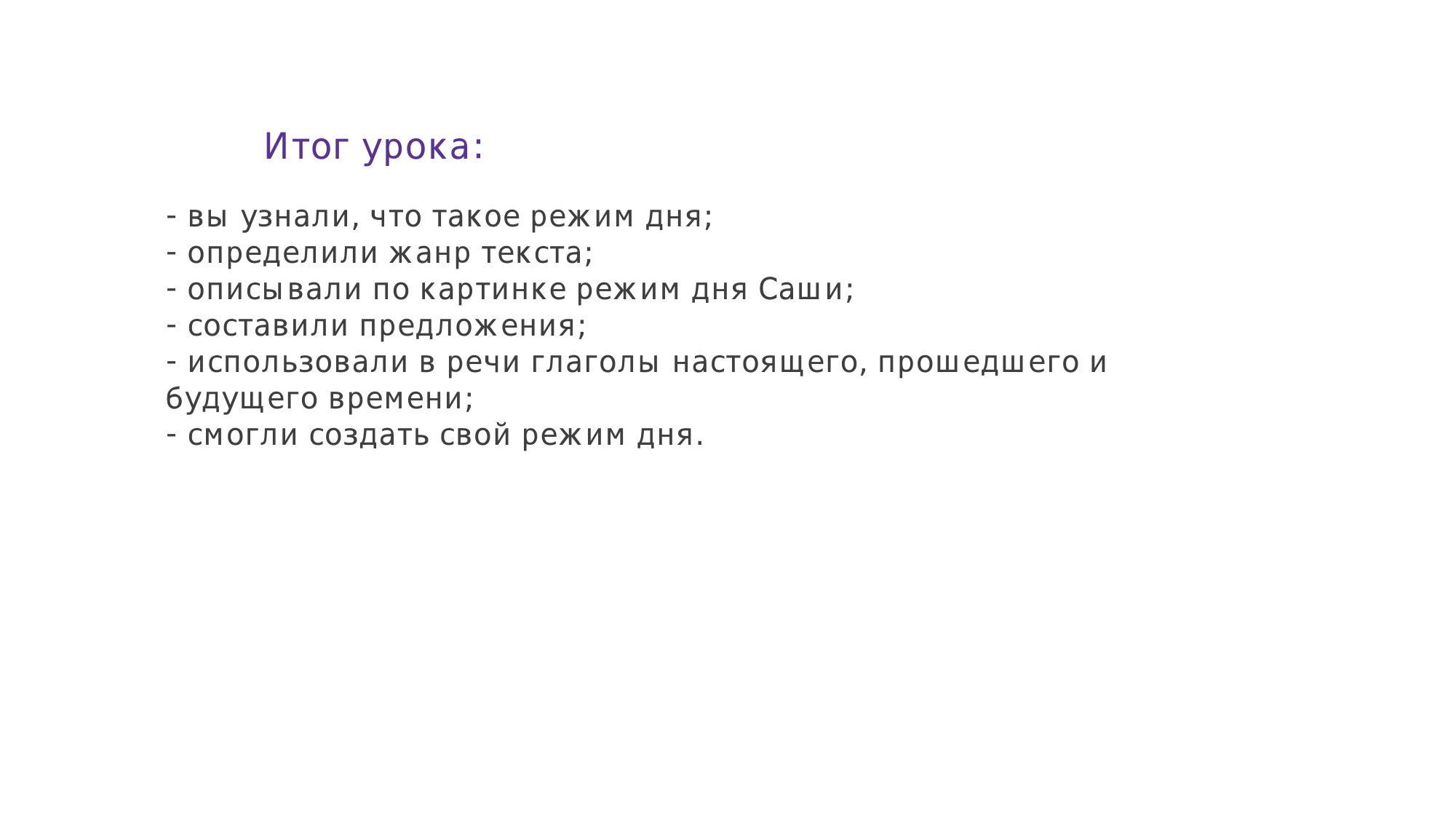

Подзаголовок
Итог урока:
- вы узнали, что такое режим дня;
- определили жанр текста;
- описывали по картинке режим дня Саши;
- составили предложения;
- использовали в речи глаголы настоящего, прошедшего и будущего времени;
- смогли создать свой режим дня.